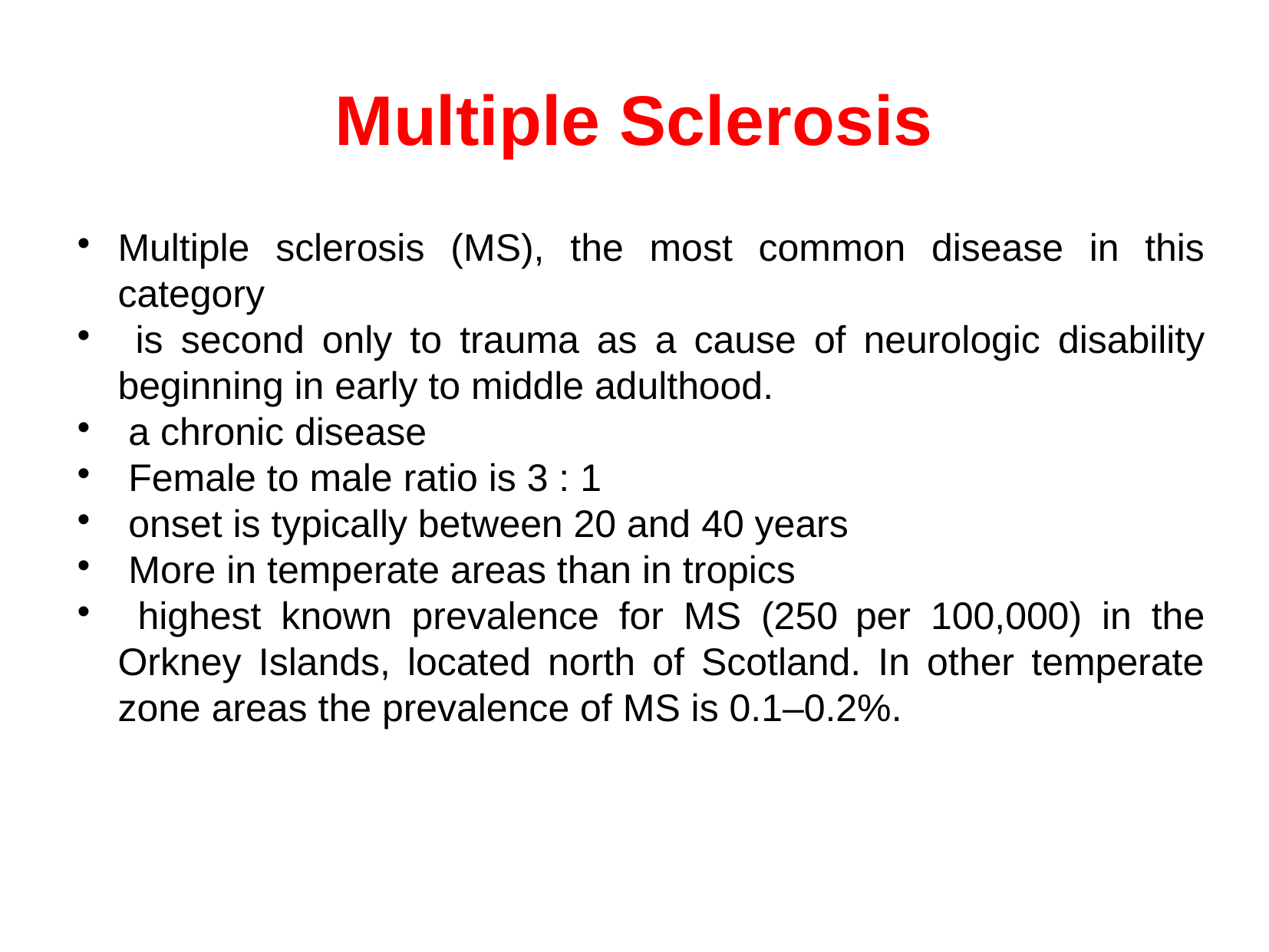

Multiple Sclerosis
Multiple sclerosis (MS), the most common disease in this category
 is second only to trauma as a cause of neurologic disability beginning in early to middle adulthood.
 a chronic disease
 Female to male ratio is 3 : 1
 onset is typically between 20 and 40 years
 More in temperate areas than in tropics
 highest known prevalence for MS (250 per 100,000) in the Orkney Islands, located north of Scotland. In other temperate zone areas the prevalence of MS is 0.1–0.2%.